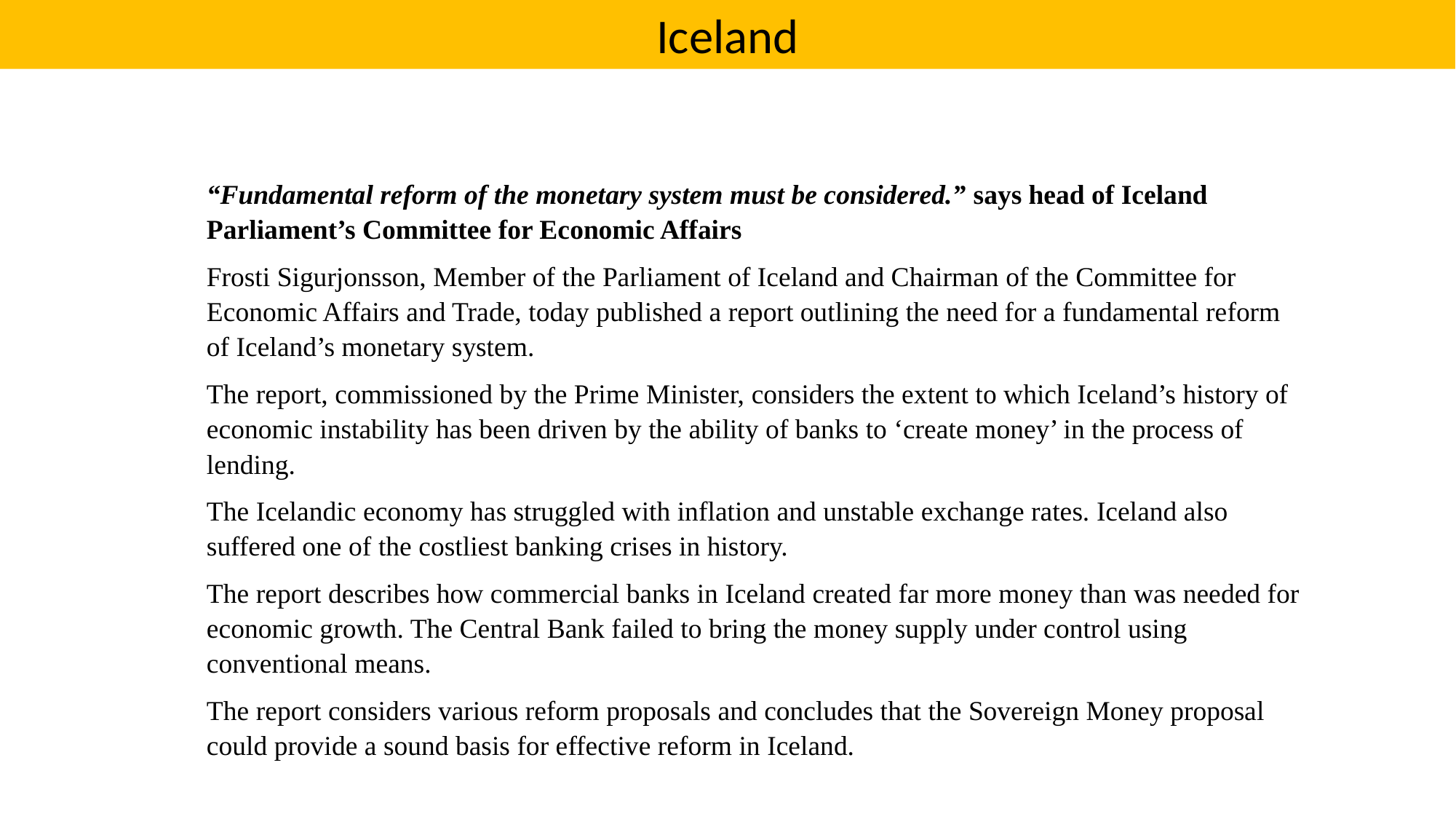

Iceland

“Fundamental reform of the monetary system must be considered.” says head of Iceland Parliament’s Committee for Economic Affairs
Frosti Sigurjonsson, Member of the Parliament of Iceland and Chairman of the Committee for Economic Affairs and Trade, today published a report outlining the need for a fundamental reform of Iceland’s monetary system.
The report, commissioned by the Prime Minister, considers the extent to which Iceland’s history of economic instability has been driven by the ability of banks to ‘create money’ in the process of lending.
The Icelandic economy has struggled with inflation and unstable exchange rates. Iceland also suffered one of the costliest banking crises in history.
The report describes how commercial banks in Iceland created far more money than was needed for economic growth. The Central Bank failed to bring the money supply under control using conventional means.
The report considers various reform proposals and concludes that the Sovereign Money proposal could provide a sound basis for effective reform in Iceland.